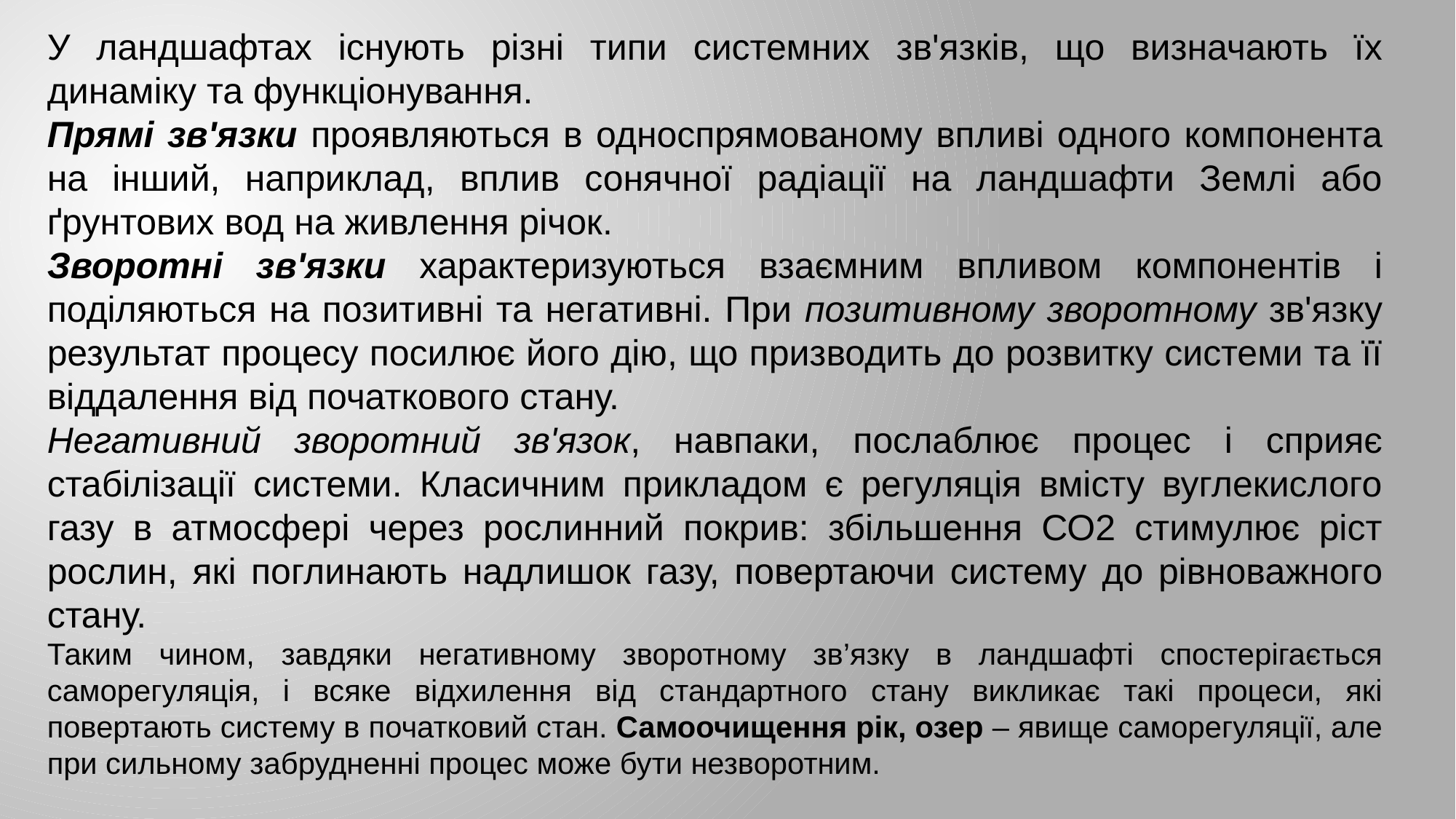

У ландшафтах існують різні типи системних зв'язків, що визначають їх динаміку та функціонування.
Прямі зв'язки проявляються в односпрямованому впливі одного компонента на інший, наприклад, вплив сонячної радіації на ландшафти Землі або ґрунтових вод на живлення річок.
Зворотні зв'язки характеризуються взаємним впливом компонентів і поділяються на позитивні та негативні. При позитивному зворотному зв'язку результат процесу посилює його дію, що призводить до розвитку системи та її віддалення від початкового стану.
Негативний зворотний зв'язок, навпаки, послаблює процес і сприяє стабілізації системи. Класичним прикладом є регуляція вмісту вуглекислого газу в атмосфері через рослинний покрив: збільшення СО2 стимулює ріст рослин, які поглинають надлишок газу, повертаючи систему до рівноважного стану.
Таким чином, завдяки негативному зворотному зв’язку в ландшафті спостерігається саморегуляція, і всяке відхилення від стандартного стану викликає такі процеси, які повертають систему в початковий стан. Самоочищення рік, озер – явище саморегуляції, але при сильному забрудненні процес може бути незворотним.